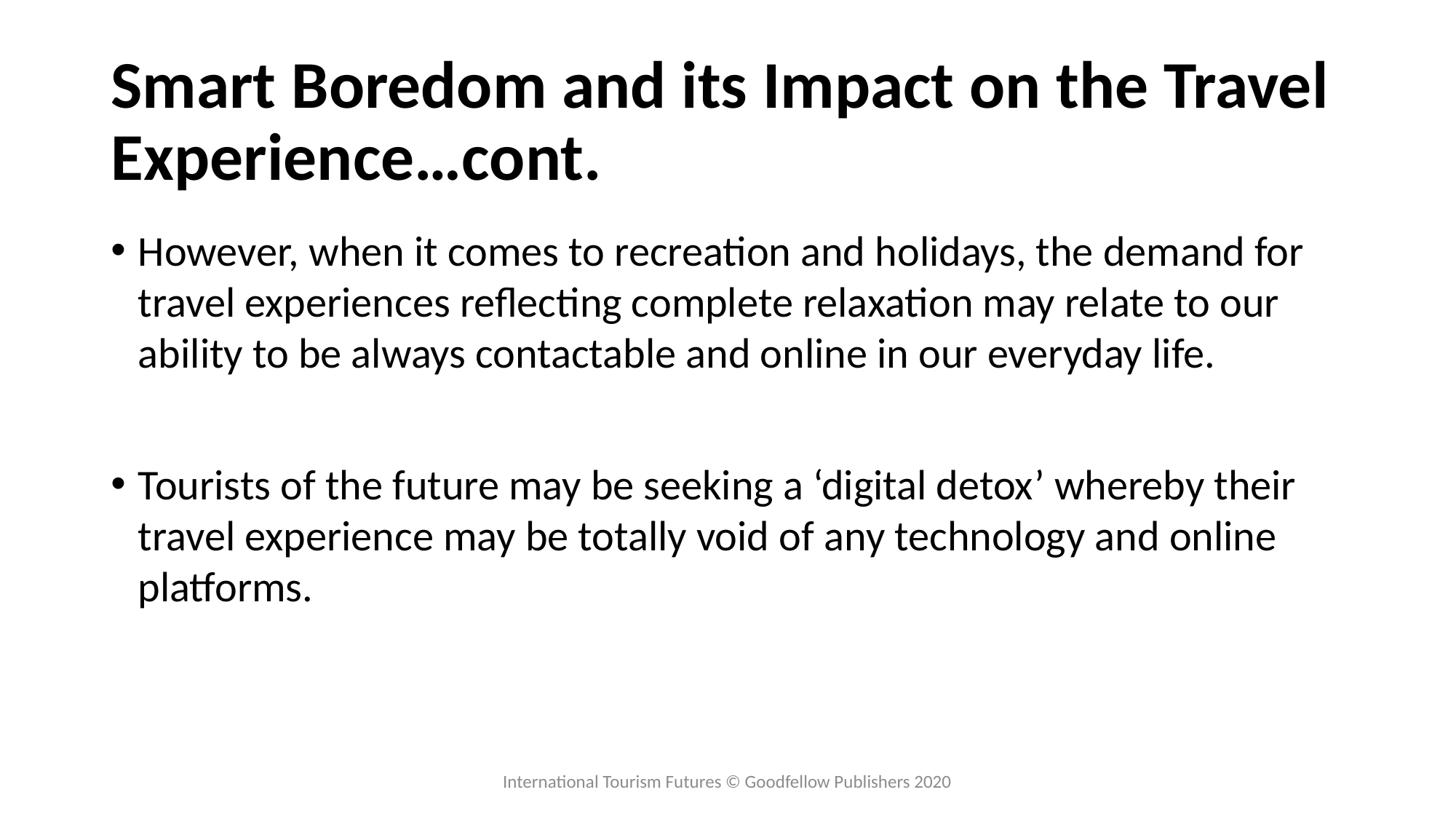

# Smart Boredom and its Impact on the Travel Experience…cont.
However, when it comes to recreation and holidays, the demand for travel experiences reflecting complete relaxation may relate to our ability to be always contactable and online in our everyday life.

Tourists of the future may be seeking a ‘digital detox’ whereby their travel experience may be totally void of any technology and online platforms.
International Tourism Futures © Goodfellow Publishers 2020